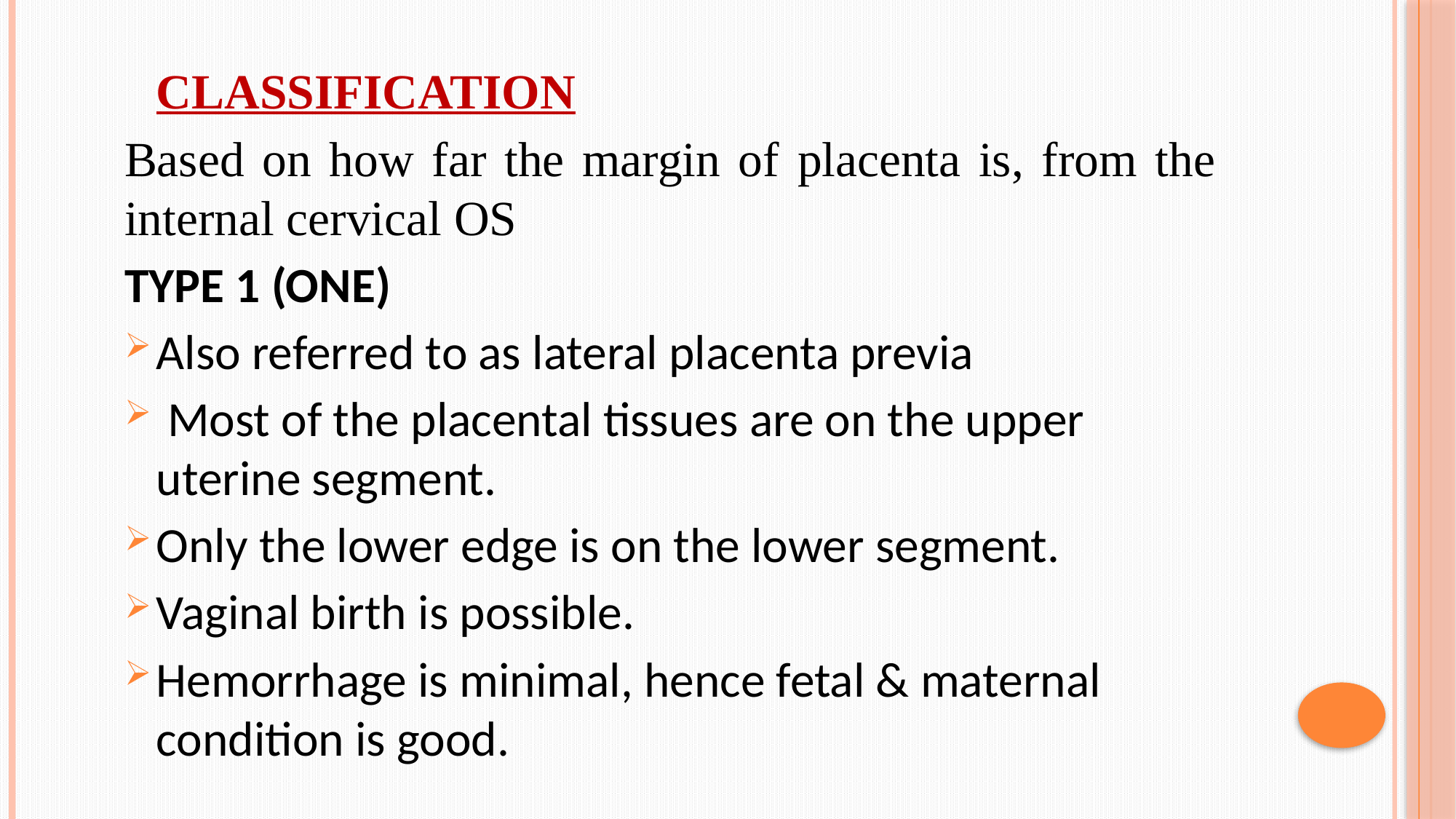

CLASSIFICATION
Based on how far the margin of placenta is, from the internal cervical OS
TYPE 1 (ONE)
Also referred to as lateral placenta previa
 Most of the placental tissues are on the upper uterine segment.
Only the lower edge is on the lower segment.
Vaginal birth is possible.
Hemorrhage is minimal, hence fetal & maternal condition is good.